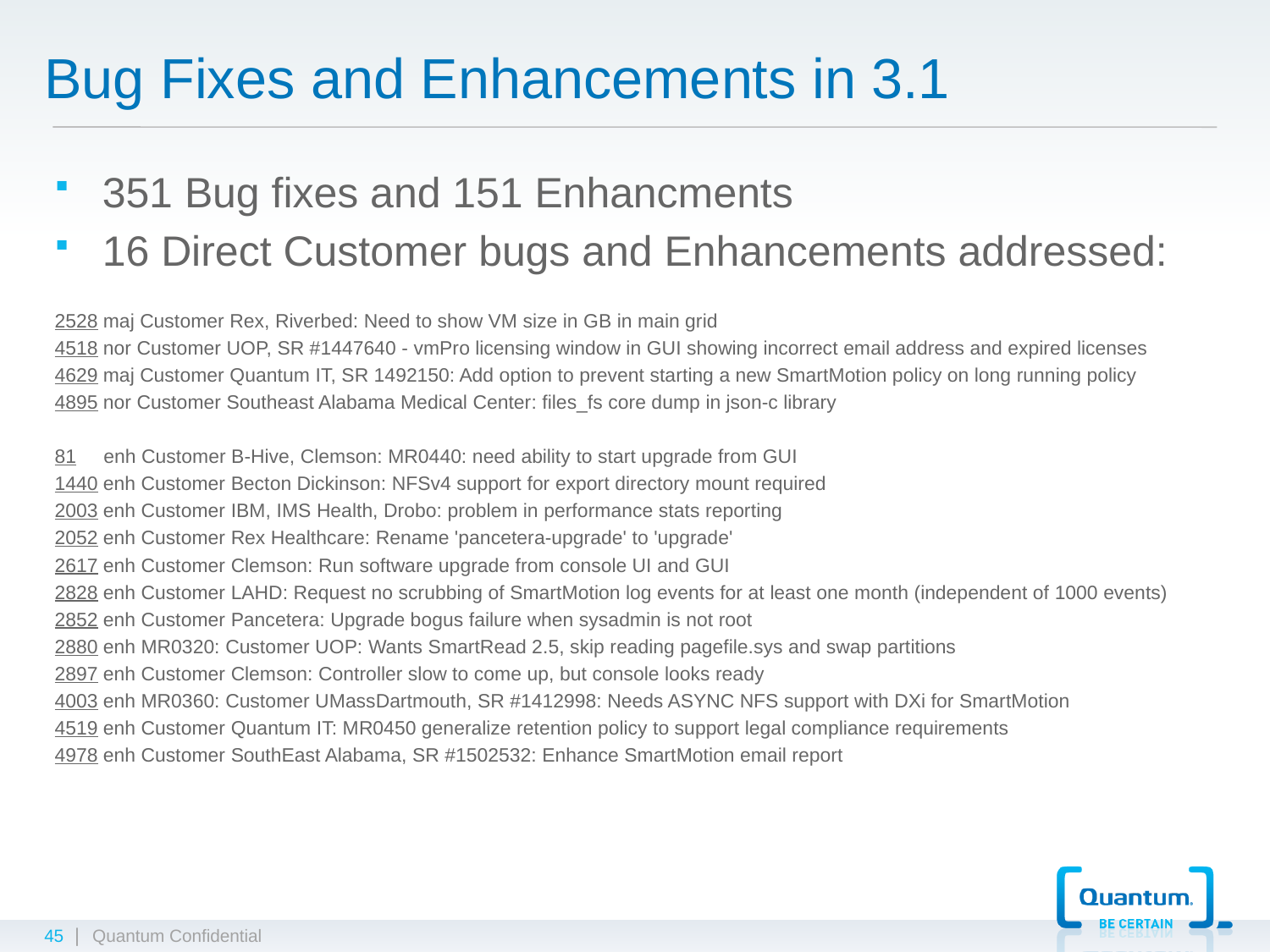

# Bug Fixes and Enhancements in 3.1
351 Bug fixes and 151 Enhancments
16 Direct Customer bugs and Enhancements addressed:

2528 maj Customer Rex, Riverbed: Need to show VM size in GB in main grid
4518 nor Customer UOP, SR #1447640 - vmPro licensing window in GUI showing incorrect email address and expired licenses
4629 maj Customer Quantum IT, SR 1492150: Add option to prevent starting a new SmartMotion policy on long running policy
4895 nor Customer Southeast Alabama Medical Center: files_fs core dump in json-c library

81     enh Customer B-Hive, Clemson: MR0440: need ability to start upgrade from GUI
1440 enh Customer Becton Dickinson: NFSv4 support for export directory mount required
2003 enh Customer IBM, IMS Health, Drobo: problem in performance stats reporting
2052 enh Customer Rex Healthcare: Rename 'pancetera-upgrade' to 'upgrade'
2617 enh Customer Clemson: Run software upgrade from console UI and GUI
2828 enh Customer LAHD: Request no scrubbing of SmartMotion log events for at least one month (independent of 1000 events)
2852 enh Customer Pancetera: Upgrade bogus failure when sysadmin is not root
2880 enh MR0320: Customer UOP: Wants SmartRead 2.5, skip reading pagefile.sys and swap partitions
2897 enh Customer Clemson: Controller slow to come up, but console looks ready
4003 enh MR0360: Customer UMassDartmouth, SR #1412998: Needs ASYNC NFS support with DXi for SmartMotion
4519 enh Customer Quantum IT: MR0450 generalize retention policy to support legal compliance requirements
4978 enh Customer SouthEast Alabama, SR #1502532: Enhance SmartMotion email report

45